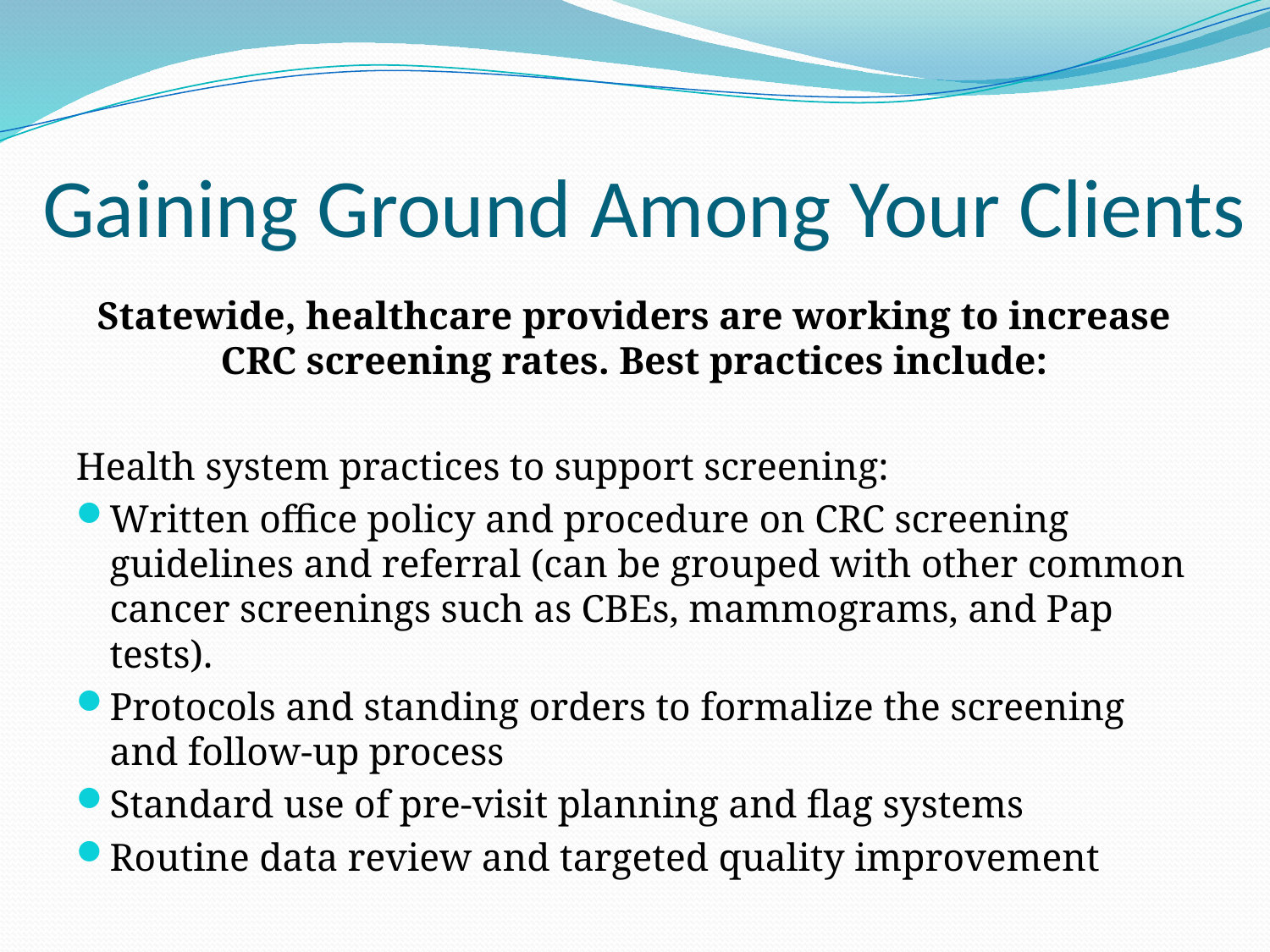

# Gaining Ground Among Your Clients
Statewide, healthcare providers are working to increase CRC screening rates. Best practices include:

Health system practices to support screening:
Written office policy and procedure on CRC screening guidelines and referral (can be grouped with other common cancer screenings such as CBEs, mammograms, and Pap tests).
Protocols and standing orders to formalize the screening and follow-up process
Standard use of pre-visit planning and flag systems
Routine data review and targeted quality improvement